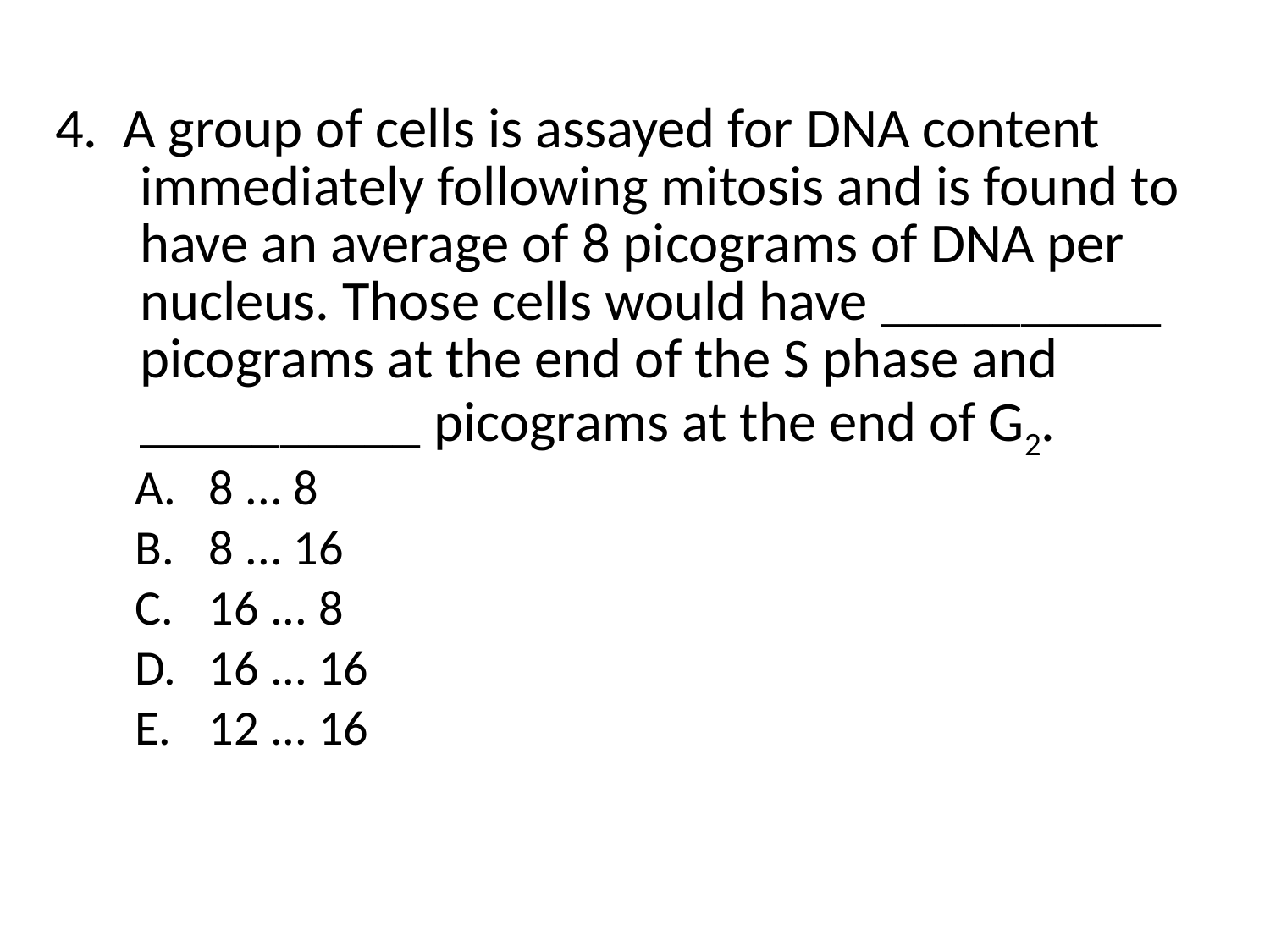

0
4.  A group of cells is assayed for DNA content immediately following mitosis and is found to have an average of 8 picograms of DNA per nucleus. Those cells would have __________ picograms at the end of the S phase and __________ picograms at the end of G2.
8 ... 8
8 ... 16
16 ... 8
16 ... 16
12 ... 16